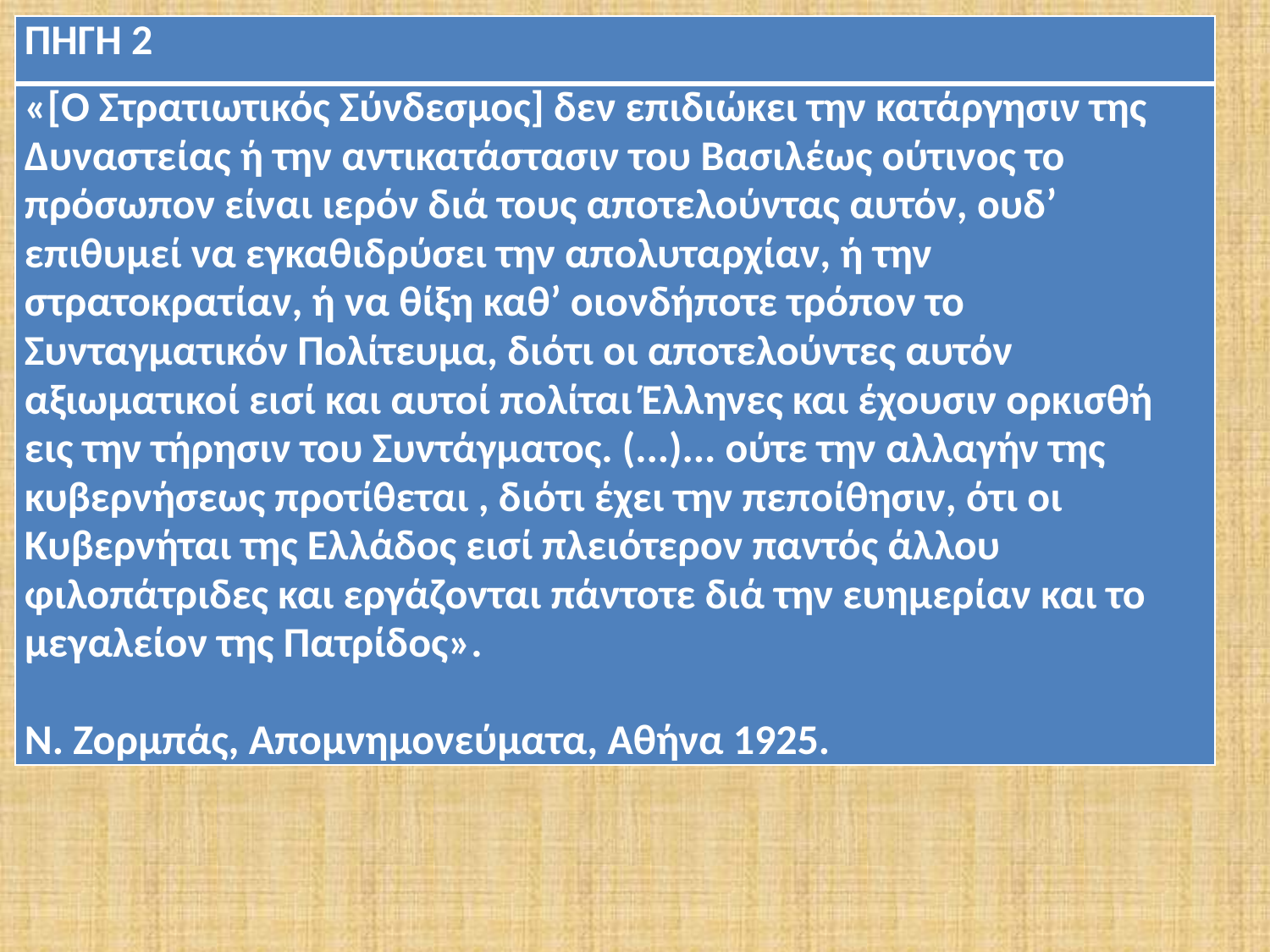

| ΠΗΓΗ 2 |
| --- |
| «[Ο Στρατιωτικός Σύνδεσμος] δεν επιδιώκει την κατάργησιν της Δυναστείας ή την αντικατάστασιν του Βασιλέως ούτινος το πρόσωπον είναι ιερόν διά τους αποτελούντας αυτόν, ουδ’ επιθυμεί να εγκαθιδρύσει την απολυταρχίαν, ή την στρατοκρατίαν, ή να θίξη καθ’ οιονδήποτε τρόπον το Συνταγματικόν Πολίτευμα, διότι οι αποτελούντες αυτόν αξιωματικοί εισί και αυτοί πολίται Έλληνες και έχουσιν ορκισθή εις την τήρησιν του Συντάγματος. (...)... ούτε την αλλαγήν της κυβερνήσεως προτίθεται , διότι έχει την πεποίθησιν, ότι οι Κυβερνήται της Ελλάδος εισί πλειότερον παντός άλλου φιλοπάτριδες και εργάζονται πάντοτε διά την ευημερίαν και το μεγαλείον της Πατρίδος».   Ν. Ζορμπάς, Απομνημονεύματα, Αθήνα 1925. |